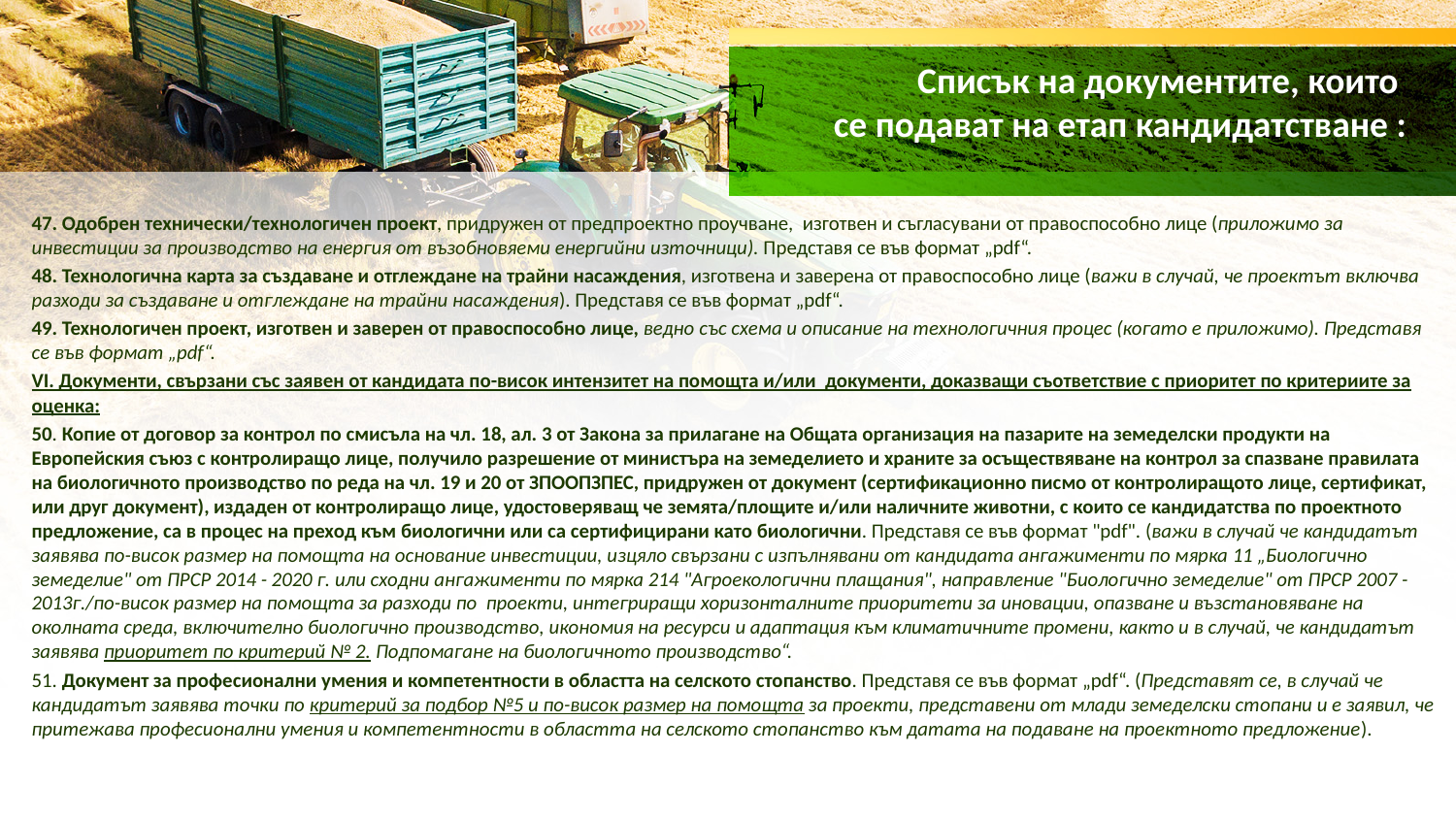

# Списък на документите, които се подават на етап кандидатстване :
47. Одобрен технически/технологичен проект, придружен от предпроектно проучване,  изготвен и съгласувани от правоспособно лице (приложимо за инвестиции за производство на енергия от възобновяеми енергийни източници). Представя се във формат „pdf“.
48. Технологична карта за създаване и отглеждане на трайни насаждения, изготвена и заверена от правоспособно лице (важи в случай, че проектът включва разходи за създаване и отглеждане на трайни насаждения). Представя се във формат „pdf“.
49. Технологичен проект, изготвен и заверен от правоспособно лице, ведно със схема и описание на технологичния процес (когато е приложимо). Представя се във формат „pdf“.
VI. Документи, свързани със заявен от кандидата по-висок интензитет на помощта и/или  документи, доказващи съответствие с приоритет по критериите за оценка:
50. Копие от договор за контрол по смисъла на чл. 18, ал. 3 от Закона за прилагане на Общата организация на пазарите на земеделски продукти на Европейския съюз с контролиращо лице, получило разрешение от министъра на земеделието и храните за осъществяване на контрол за спазване правилата на биологичното производство по реда на чл. 19 и 20 от ЗПООПЗПЕС, придружен от документ (сертификационно писмо от контролиращото лице, сертификат, или друг документ), издаден от контролиращо лице, удостоверяващ че земята/площите и/или наличните животни, с които се кандидатства по проектното предложение, са в процес на преход към биологични или са сертифицирани като биологични. Представя се във формат "pdf". (важи в случай че кандидатът заявява по-висок размер на помощта на основание инвестиции, изцяло свързани с изпълнявани от кандидата ангажименти по мярка 11 „Биологично земеделие" от ПРСР 2014 - 2020 г. или сходни ангажименти по мярка 214 "Агроекологични плащания", направление "Биологично земеделие" от ПРСР 2007 - 2013г./по-висок размер на помощта за разходи по  проекти, интегриращи хоризонталните приоритети за иновации, опазване и възстановяване на околната среда, включително биологично производство, икономия на ресурси и адаптация към климатичните промени, както и в случай, че кандидатът заявява приоритет по критерий № 2. Подпомагане на биологичното производство“.
51. Документ за професионални умения и компетентности в областта на селското стопанство. Представя се във формат „pdf“. (Представят се, в случай че кандидатът заявява точки по критерий за подбор №5 и по-висок размер на помощта за проекти, представени от млади земеделски стопани и е заявил, че притежава професионални умения и компетентности в областта на селското стопанство към датата на подаване на проектното предложение).